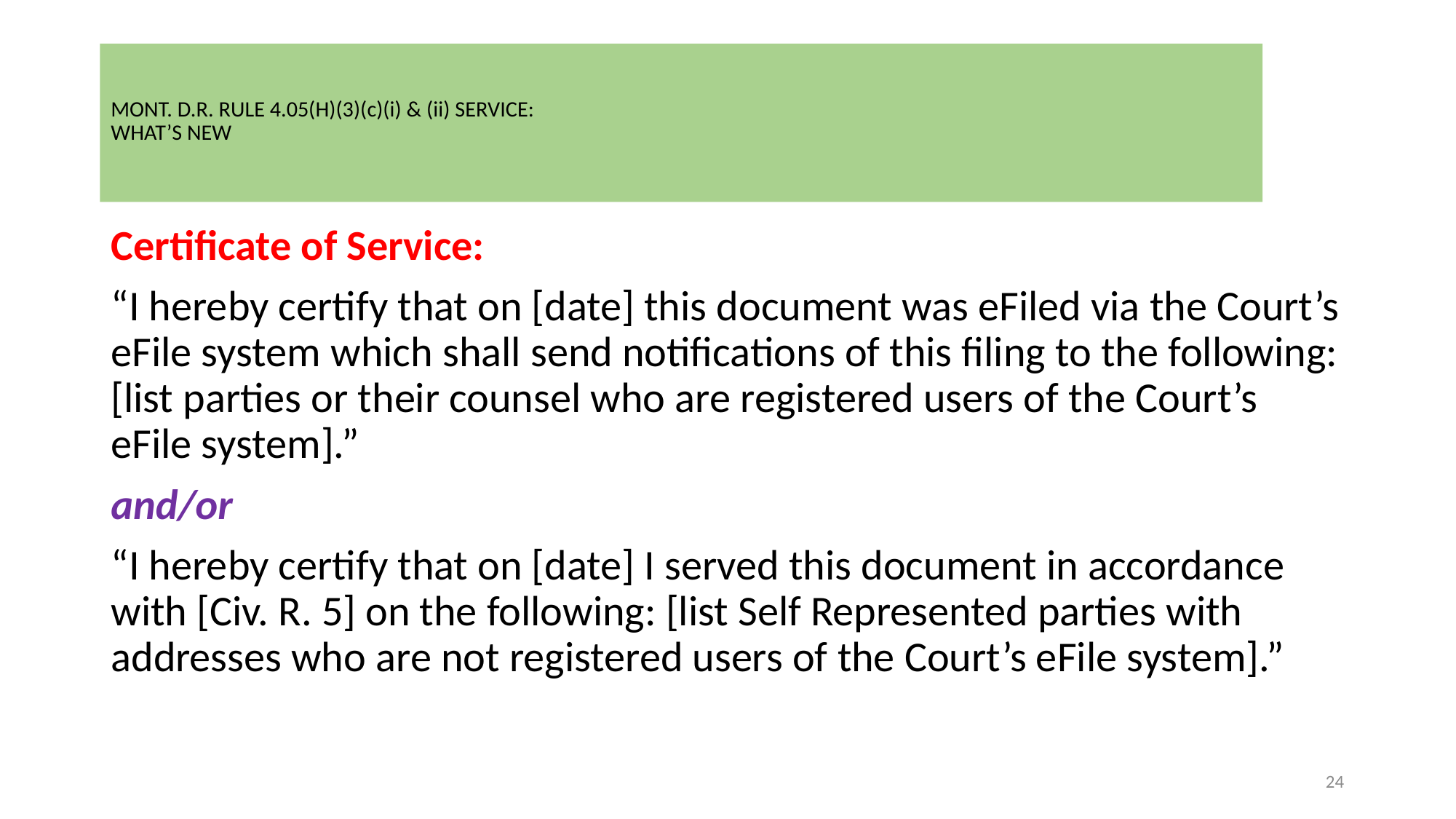

# MONT. D.R. RULE 4.05(H)(3)(c)(i) & (ii) SERVICE: WHAT’S NEW
Certificate of Service:
“I hereby certify that on [date] this document was eFiled via the Court’s eFile system which shall send notifications of this filing to the following: [list parties or their counsel who are registered users of the Court’s eFile system].”
and/or
“I hereby certify that on [date] I served this document in accordance with [Civ. R. 5] on the following: [list Self Represented parties with addresses who are not registered users of the Court’s eFile system].”

24